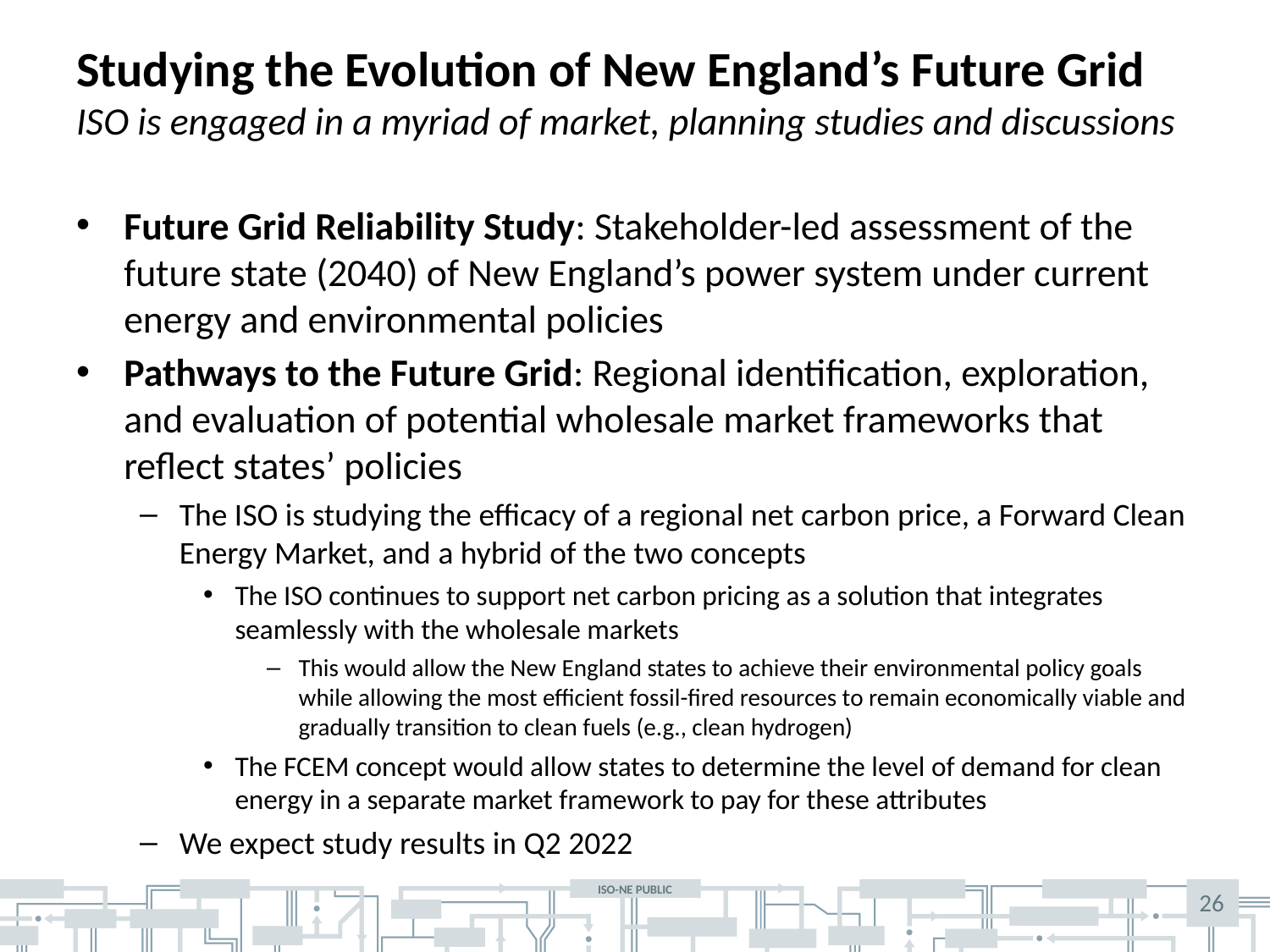

# Studying the Evolution of New England’s Future Grid ISO is engaged in a myriad of market, planning studies and discussions
Future Grid Reliability Study: Stakeholder-led assessment of the future state (2040) of New England’s power system under current energy and environmental policies
Pathways to the Future Grid: Regional identification, exploration, and evaluation of potential wholesale market frameworks that reflect states’ policies
The ISO is studying the efficacy of a regional net carbon price, a Forward Clean Energy Market, and a hybrid of the two concepts
The ISO continues to support net carbon pricing as a solution that integrates seamlessly with the wholesale markets
This would allow the New England states to achieve their environmental policy goals while allowing the most efficient fossil-fired resources to remain economically viable and gradually transition to clean fuels (e.g., clean hydrogen)
The FCEM concept would allow states to determine the level of demand for clean energy in a separate market framework to pay for these attributes
We expect study results in Q2 2022

26